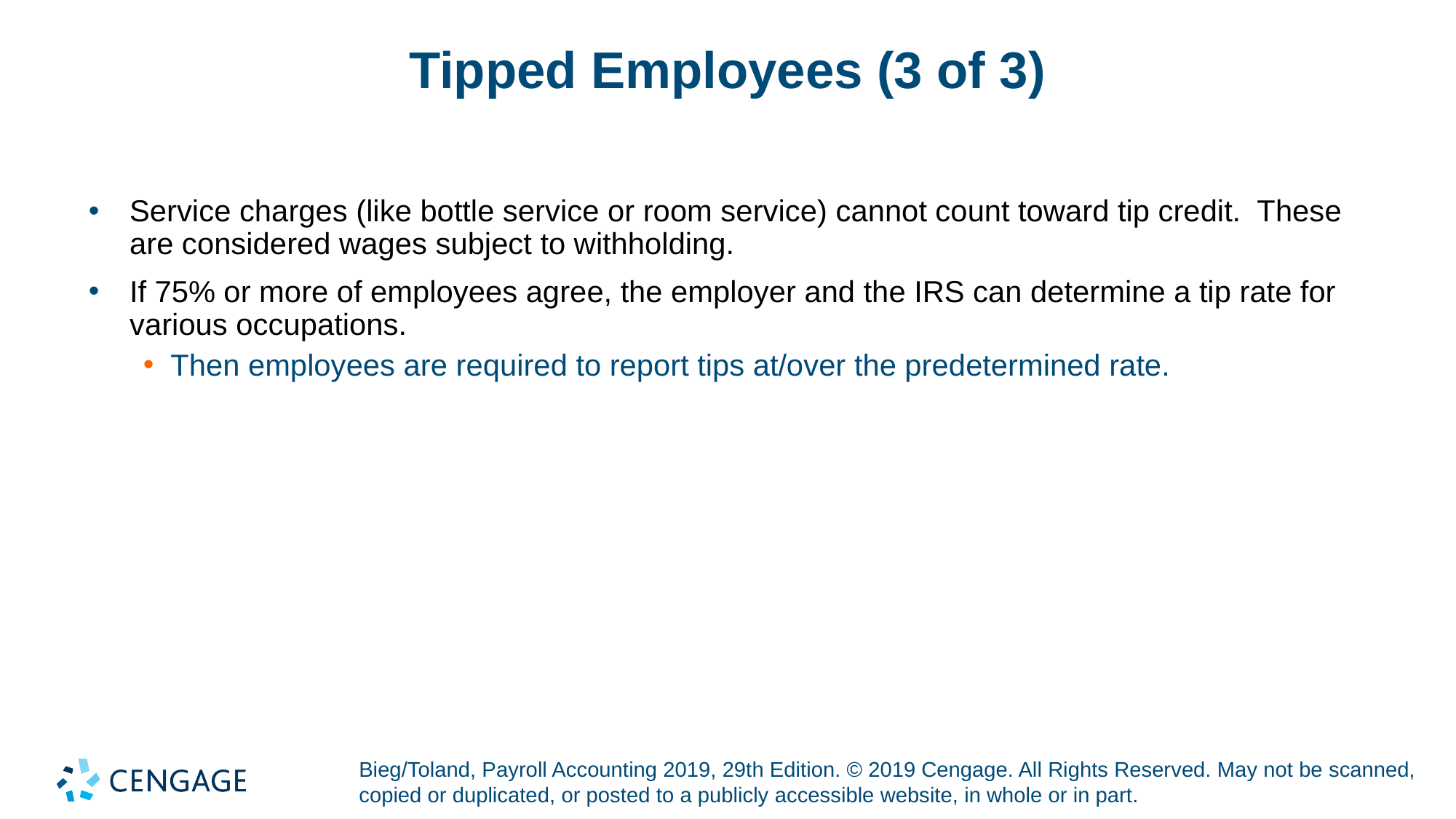

# Tipped Employees (3 of 3)
Service charges (like bottle service or room service) cannot count toward tip credit.  These are considered wages subject to withholding.
If 75% or more of employees agree, the employer and the IRS can determine a tip rate for various occupations.
Then employees are required to report tips at/over the predetermined rate.